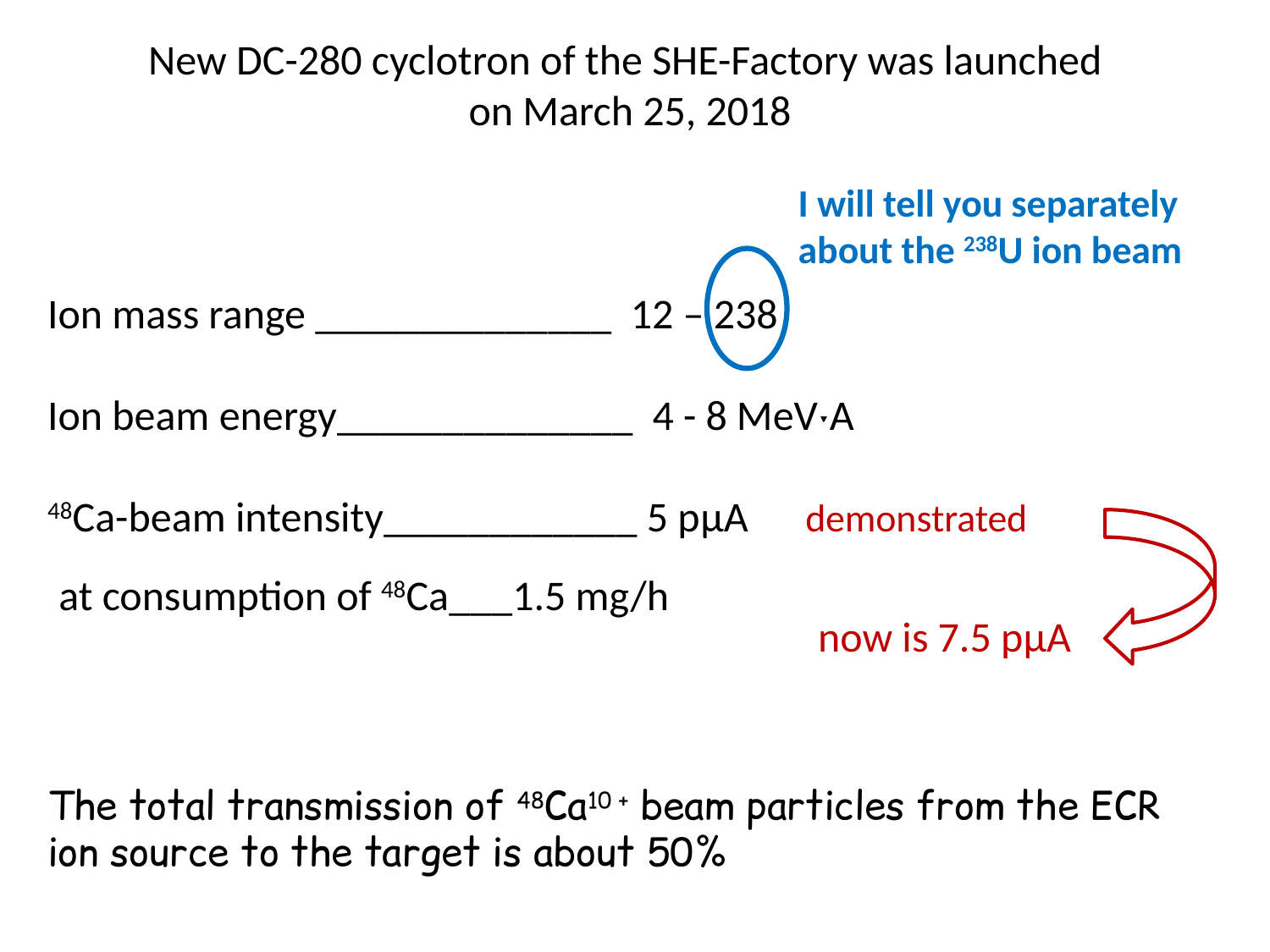

New DC-280 cyclotron of the SHE-Factory was launched
on March 25, 2018

Ion mass range ______________  12 – 238

Ion beam energy______________  4 - 8 MeVˑA

48Ca-beam intensity____________ 5 pµA      demonstrated
 at consumption of 48Ca___1.5 mg/h

The total transmission of 48Ca10 + beam particles from the ECR ion source to the target is about 50%
I will tell you separately
about the 238U ion beam

now is 7.5 pµA